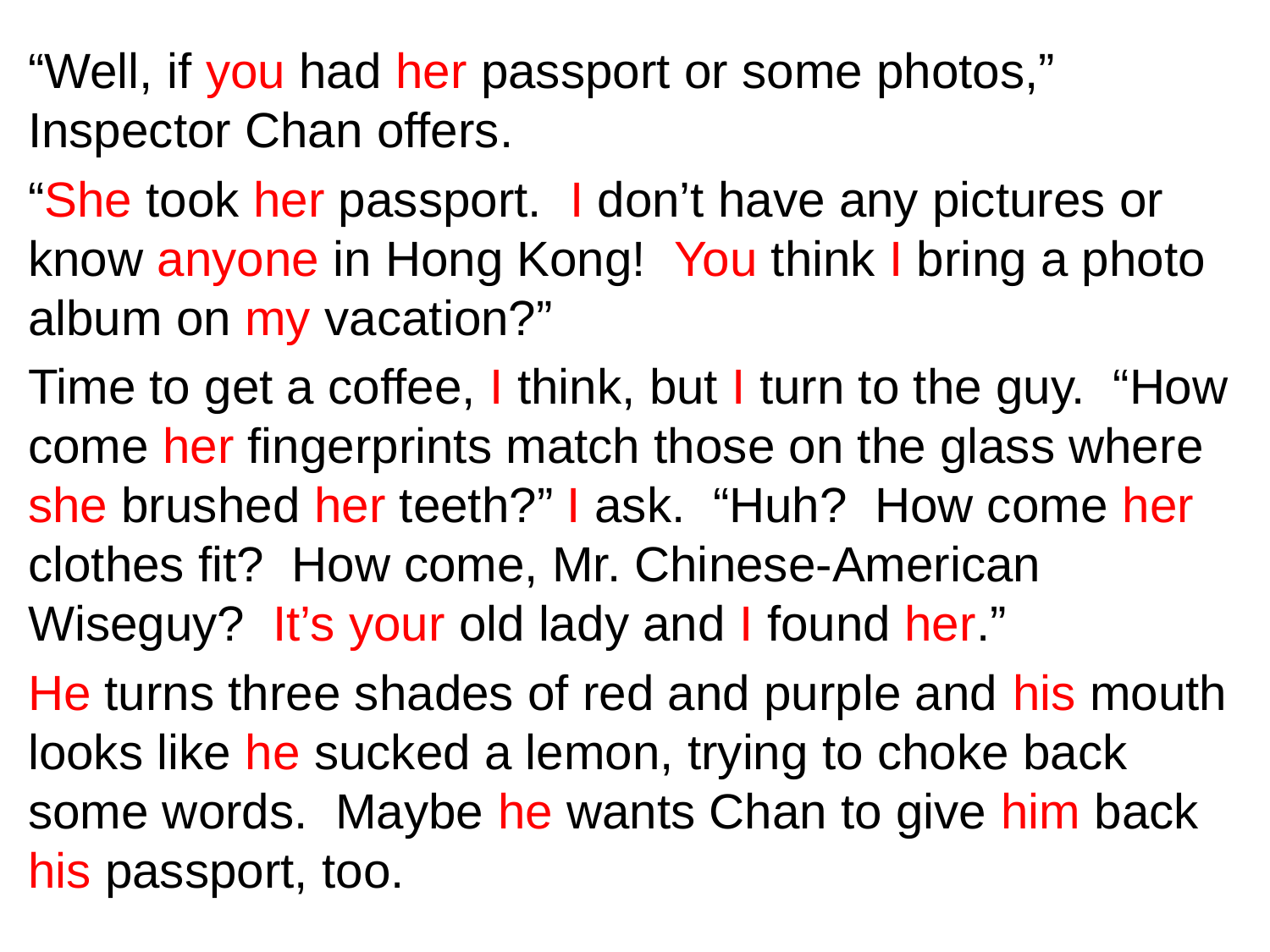

“Well, if you had her passport or some photos,” Inspector Chan offers.
“She took her passport.  I don’t have any pictures or know anyone in Hong Kong!  You think I bring a photo album on my vacation?”
Time to get a coffee, I think, but I turn to the guy.  “How come her fingerprints match those on the glass where she brushed her teeth?” I ask.  “Huh?  How come her clothes fit?  How come, Mr. Chinese-American Wiseguy?  It’s your old lady and I found her.”
He turns three shades of red and purple and his mouth looks like he sucked a lemon, trying to choke back some words.  Maybe he wants Chan to give him back his passport, too.